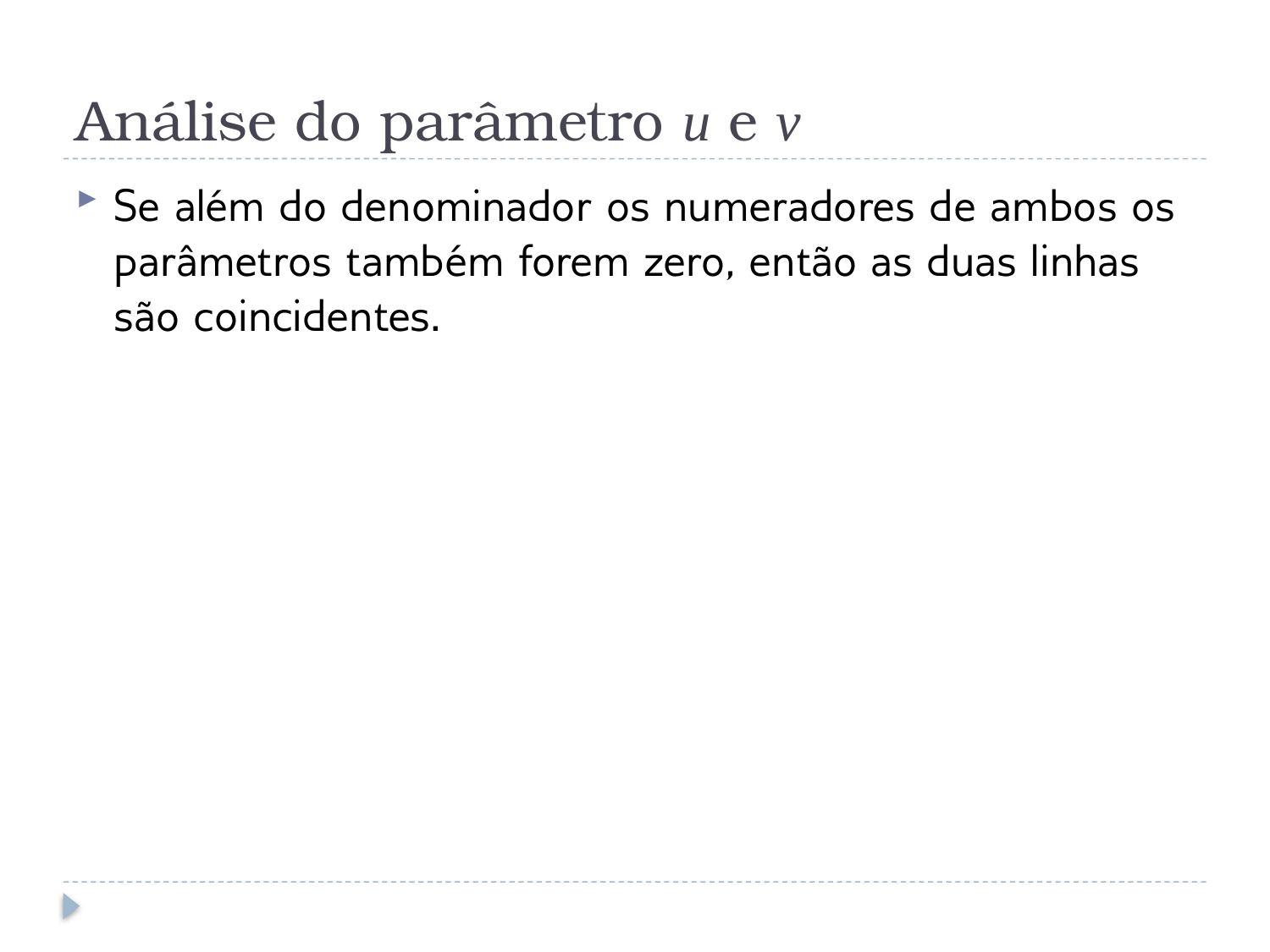

# Análise do parâmetro u e v
Se além do denominador os numeradores de ambos os parâmetros também forem zero, então as duas linhas são coincidentes.